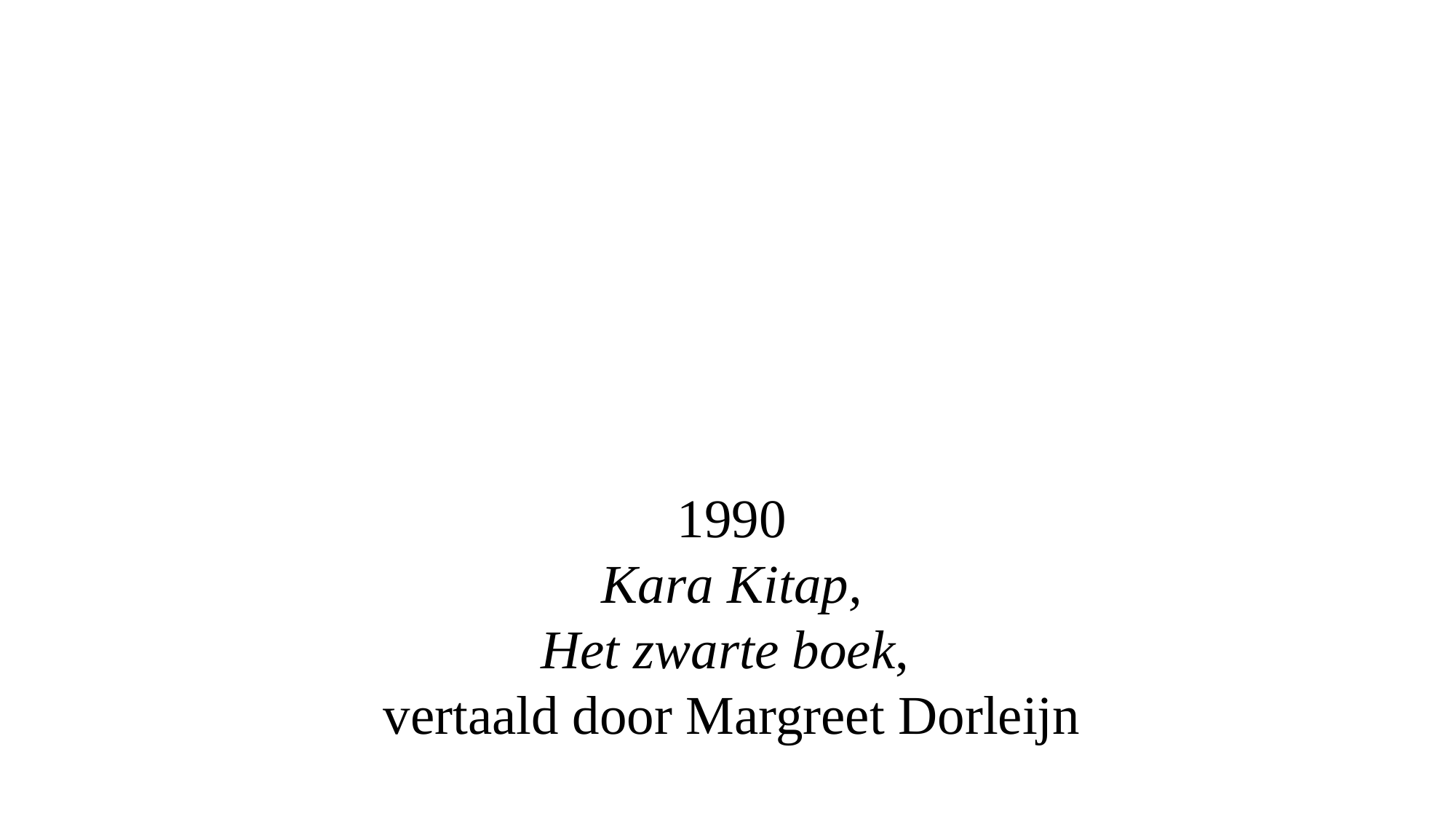

1990
Kara Kitap,
Het zwarte boek,
vertaald door Margreet Dorleijn